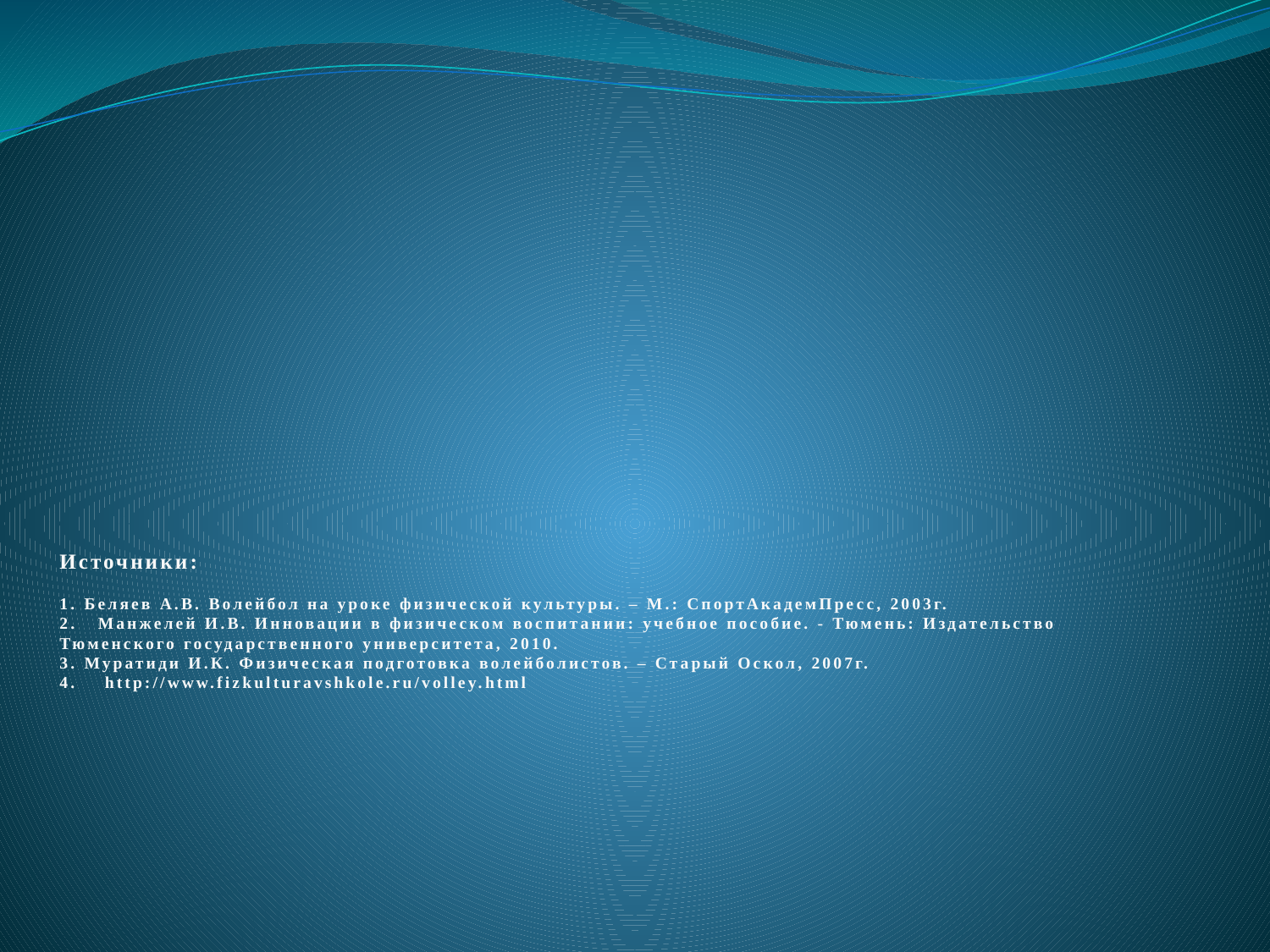

# Источники: 1. Беляев А.В. Волейбол на уроке физической культуры. – М.: СпортАкадемПресс, 2003г. 2.   Манжелей И.В. Инновации в физическом воспитании: учебное пособие. - Тюмень: Издательство Тюменского государственного университета, 2010. 3. Муратиди И.К. Физическая подготовка волейболистов. – Старый Оскол, 2007г. 4.    http://www.fizkulturavshkole.ru/volley.html